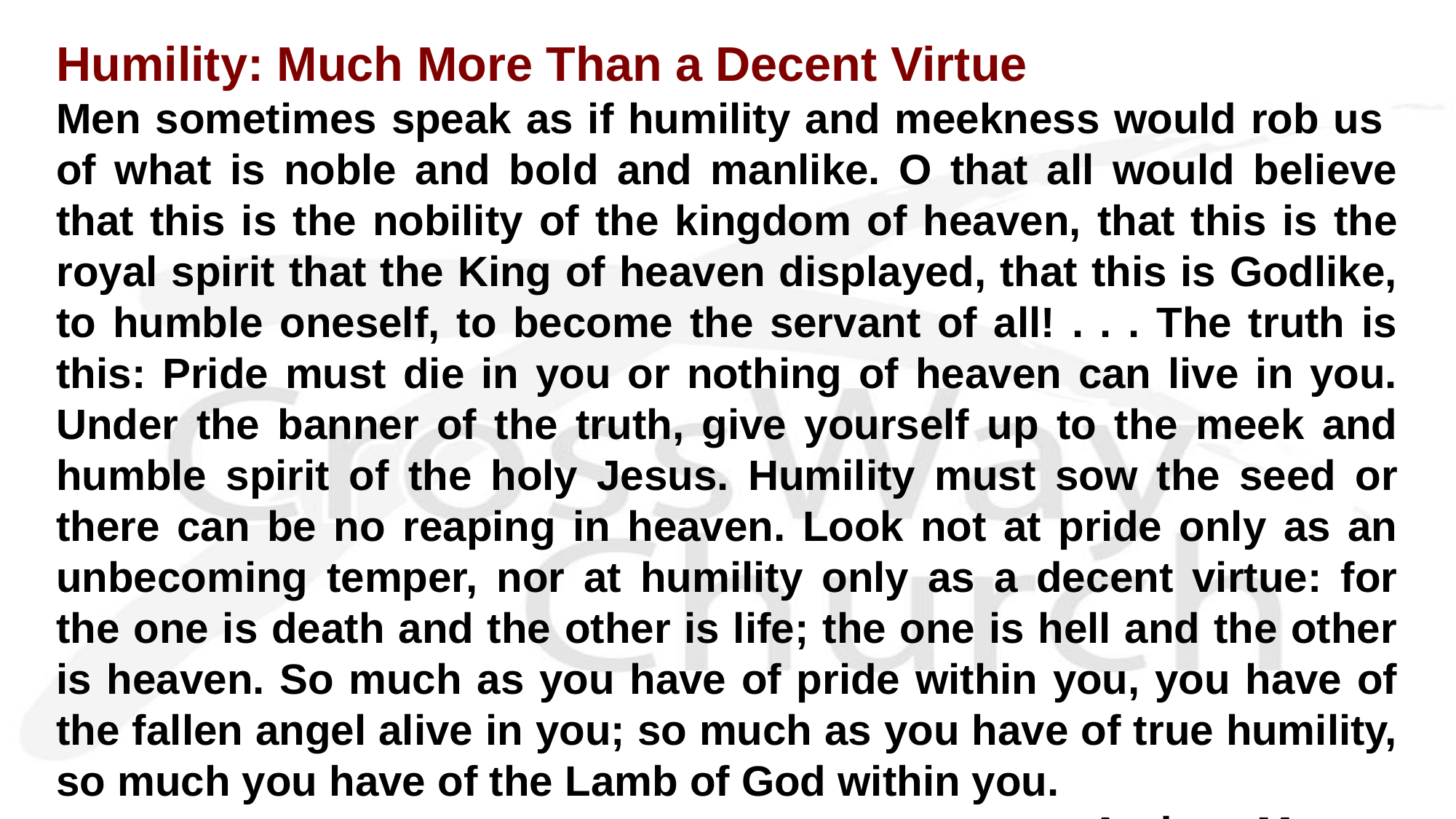

Humility: Much More Than a Decent Virtue
Men sometimes speak as if humility and meekness would rob us
of what is noble and bold and manlike. O that all would believe that this is the nobility of the kingdom of heaven, that this is the royal spirit that the King of heaven displayed, that this is Godlike, to humble oneself, to become the servant of all! . . . The truth is this: Pride must die in you or nothing of heaven can live in you. Under the banner of the truth, give yourself up to the meek and humble spirit of the holy Jesus. Humility must sow the seed or there can be no reaping in heaven. Look not at pride only as an unbecoming temper, nor at humility only as a decent virtue: for the one is death and the other is life; the one is hell and the other is heaven. So much as you have of pride within you, you have of the fallen angel alive in you; so much as you have of true humility, so much you have of the Lamb of God within you.
― Andrew Murray